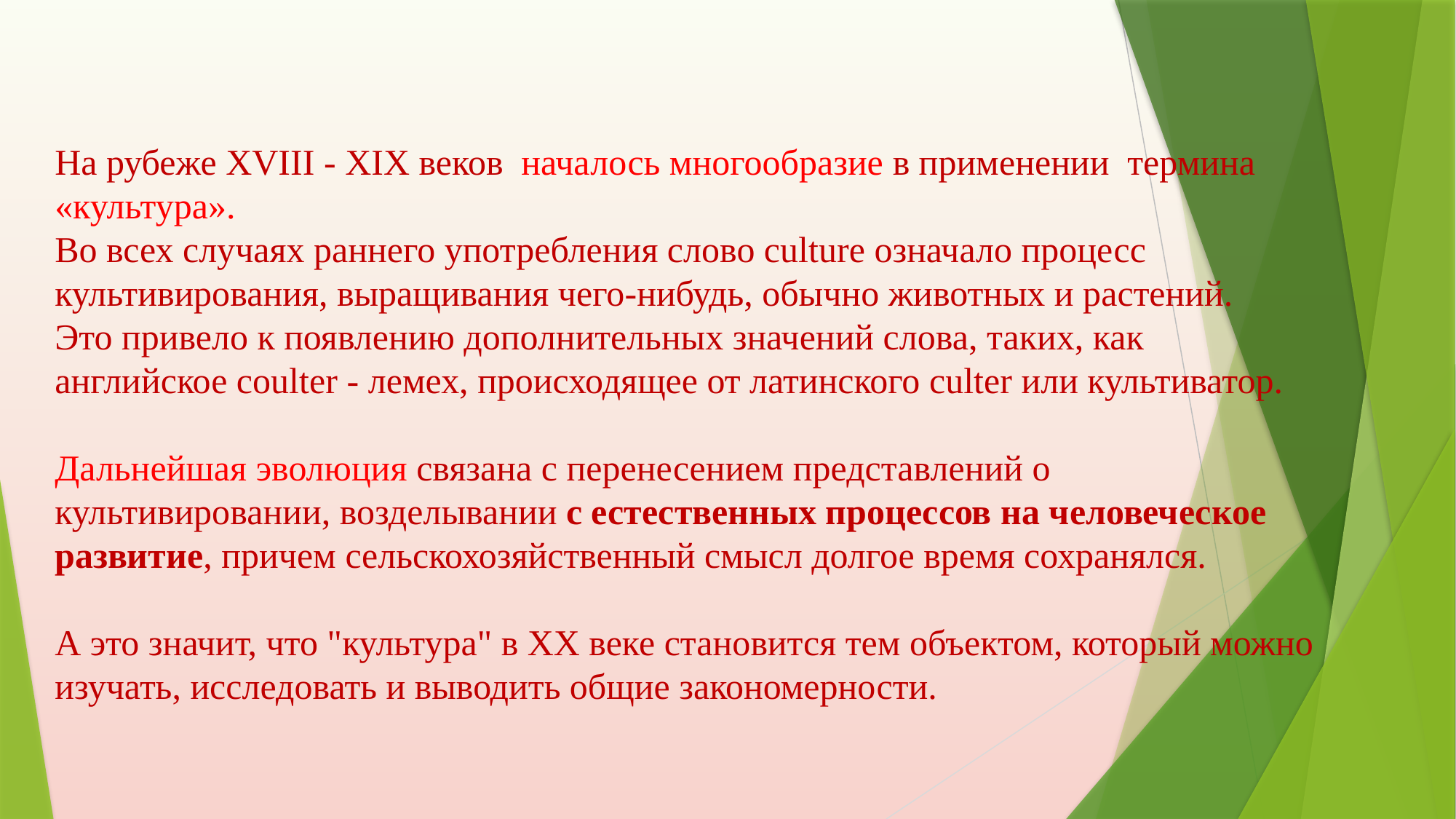

# На рубеже XVIII - XIX веков  началось многообразие в применении  термина «культура». Во всех случаях раннего употребления слово culture означало процесс культивирования, выращивания чего-нибудь, обычно животных и растений. Это привело к появлению дополнительных значений слова, таких, как английское coulter - лемех, происходящее от латинского culter или культиватор. Дальнейшая эволюция связана с перенесением представлений о культивировании, возделывании с естественных процессов на человеческое развитие, причем сельскохозяйственный смысл долгое время сохранялся. А это значит, что "культура" в ХХ веке становится тем объектом, который можно изучать, исследовать и выводить общие закономерности.